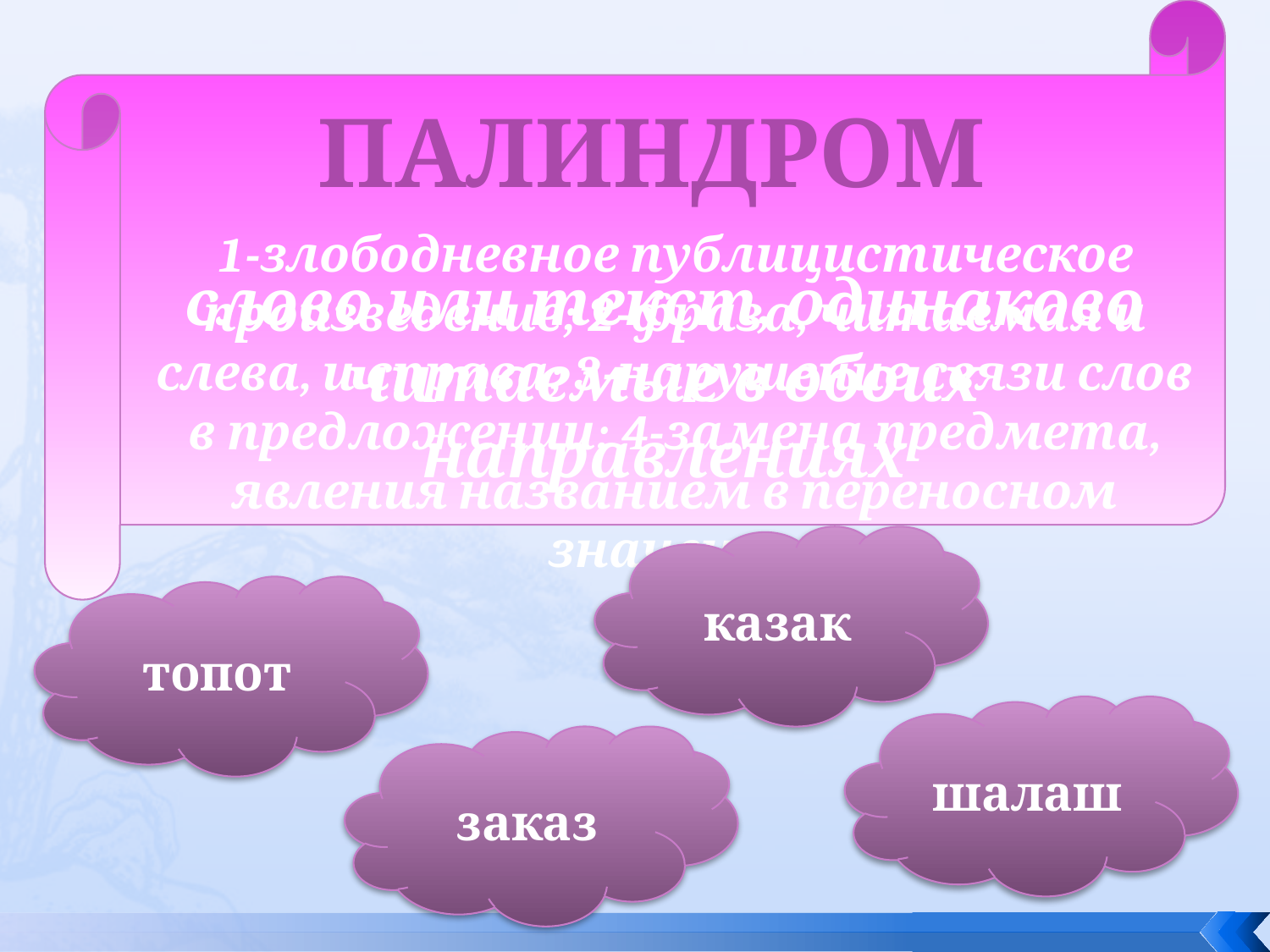

ПАЛИНДРОМ
1-злободневное публицистическое произведение; 2-фраза, читаемая и слева, и справа; 3-нарушение связи слов в предложении; 4-замена предмета, явления названием в переносном значении
слово или текст, одинаково читаемые в обоих направлениях
казак
топот
шалаш
заказ